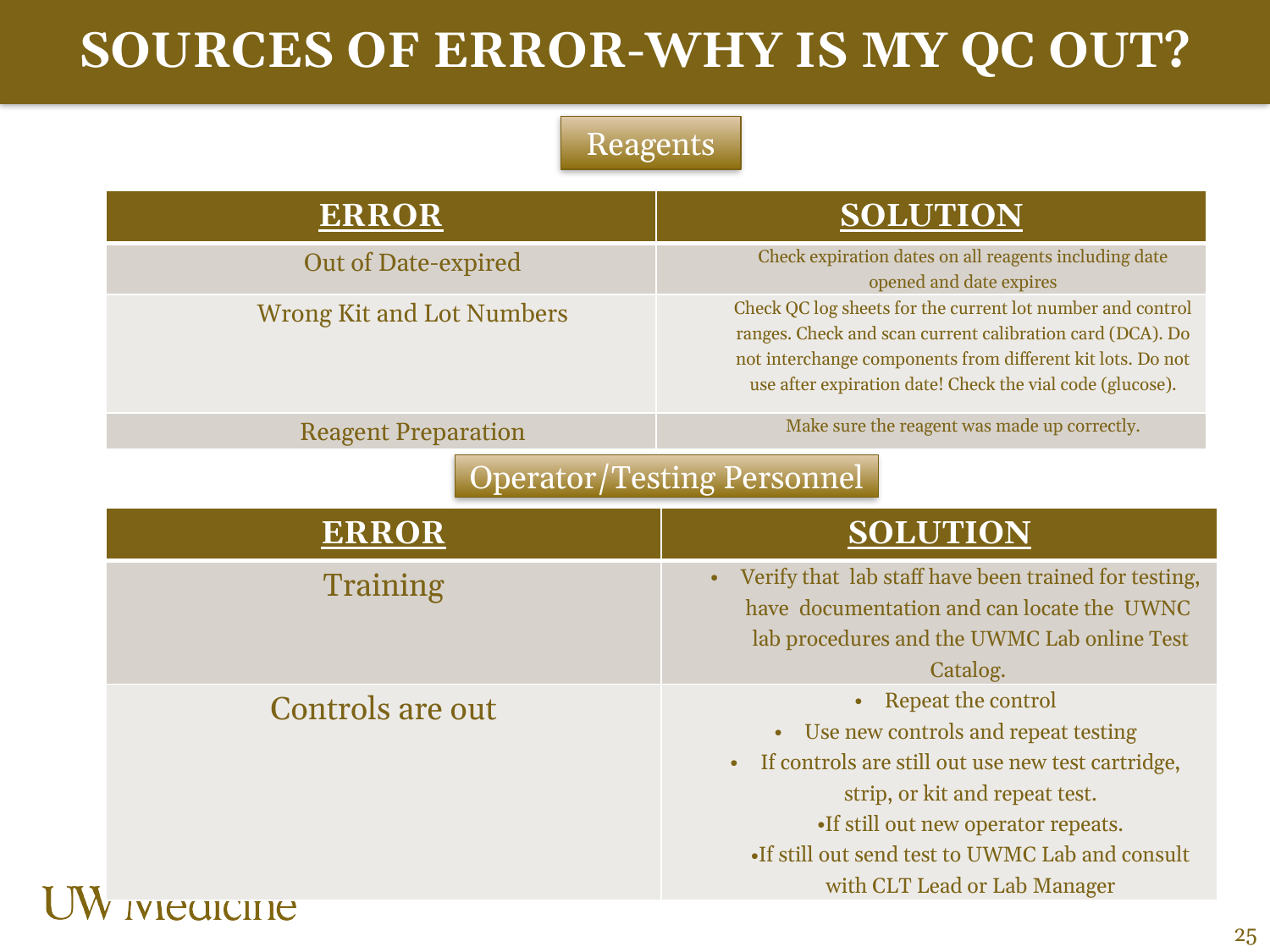

# Sources of error-Why is my QC out?
Reagents
| ERROR | SOLUTION |
| --- | --- |
| Out of Date-expired | Check expiration dates on all reagents including date opened and date expires |
| Wrong Kit and Lot Numbers | Check QC log sheets for the current lot number and control ranges. Check and scan current calibration card (DCA). Do not interchange components from different kit lots. Do not use after expiration date! Check the vial code (glucose). |
| Reagent Preparation | Make sure the reagent was made up correctly. |
Operator/Testing Personnel
| ERROR | SOLUTION |
| --- | --- |
| Training | Verify that lab staff have been trained for testing, have documentation and can locate the UWNC lab procedures and the UWMC Lab online Test Catalog. |
| Controls are out | Repeat the control Use new controls and repeat testing If controls are still out use new test cartridge, strip, or kit and repeat test. If still out new operator repeats. If still out send test to UWMC Lab and consult with CLT Lead or Lab Manager |
25